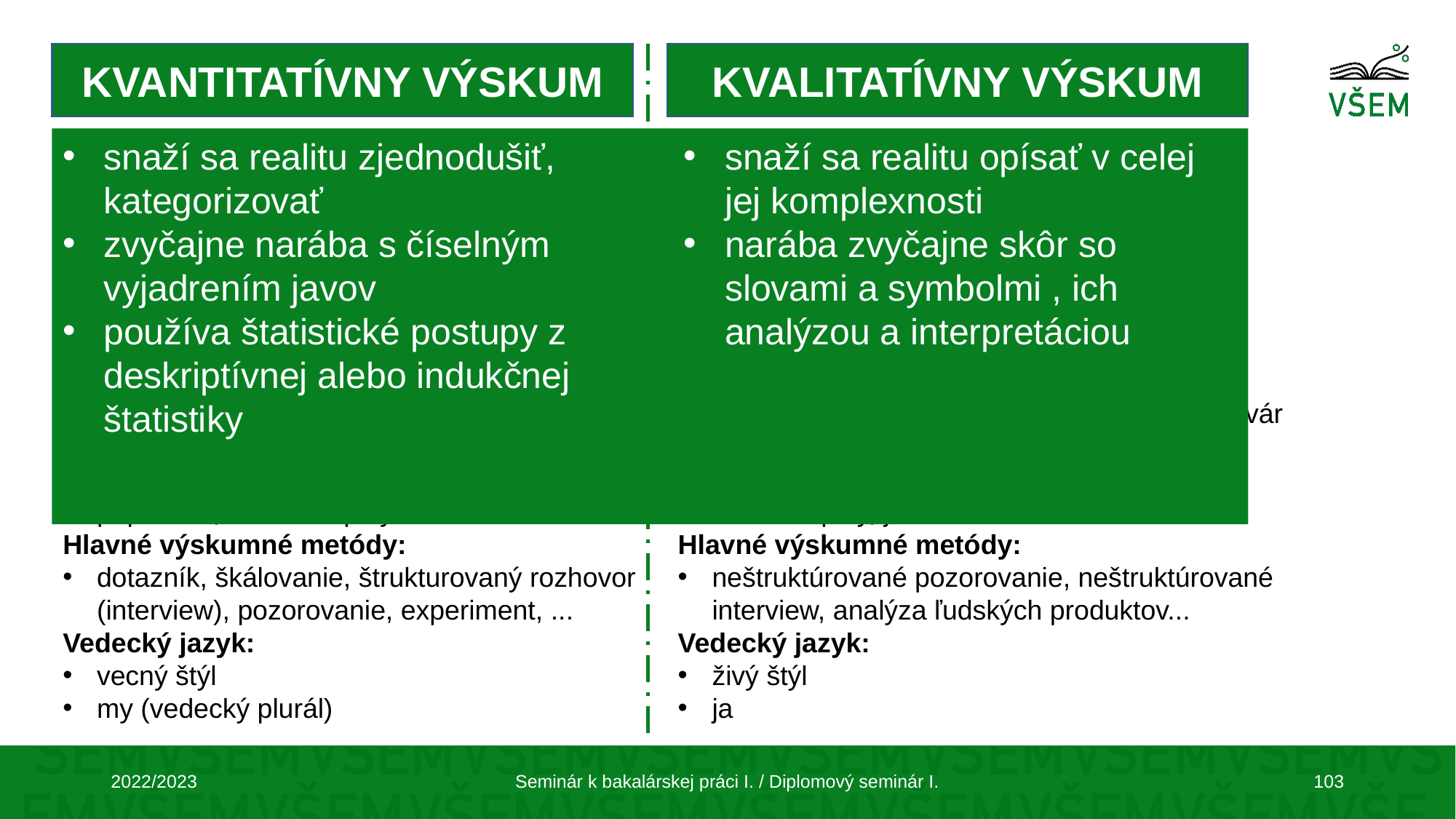

KVANTITATÍVNY VÝSKUM
KVALITATÍVNY VÝSKUM
Ciele výskumu:
zovšeobecnenie
overenie teórie
Výskumný proces:
kontrolované prostredie
deduktívny
partikulárny (čiastkový)
skúmanie premenných
odstup výskumníka od skúmaných osôb
Skúmané osoby:
náhodný výber
populácia, veľké skupiny
Hlavné výskumné metódy:
dotazník, škálovanie, štrukturovaný rozhovor (interview), pozorovanie, experiment, ...
Vedecký jazyk:
vecný štýl
my (vedecký plurál)
snaží sa realitu zjednodušiť, kategorizovať
zvyčajne narába s číselným vyjadrením javov
používa štatistické postupy z deskriptívnej alebo indukčnej štatistiky
snaží sa realitu opísať v celej jej komplexnosti
narába zvyčajne skôr so slovami a symbolmi , ich analýzou a interpretáciou
Ciele výskumu:
porozumenie javom
vytvorenie teórie
Výskumný proces:
prirodzené prostredie
induktívny
holistický (celostný)
skúmanie významov
vcítenie sa výskumníka, skúmanie tvárou v tvár
Skúmané osoby:
výber
malé skupiny, jednotlivci
Hlavné výskumné metódy:
neštruktúrované pozorovanie, neštruktúrované interview, analýza ľudských produktov...
Vedecký jazyk:
živý štýl
ja
2022/2023
Seminár k bakalárskej práci I. / Diplomový seminár I.
103